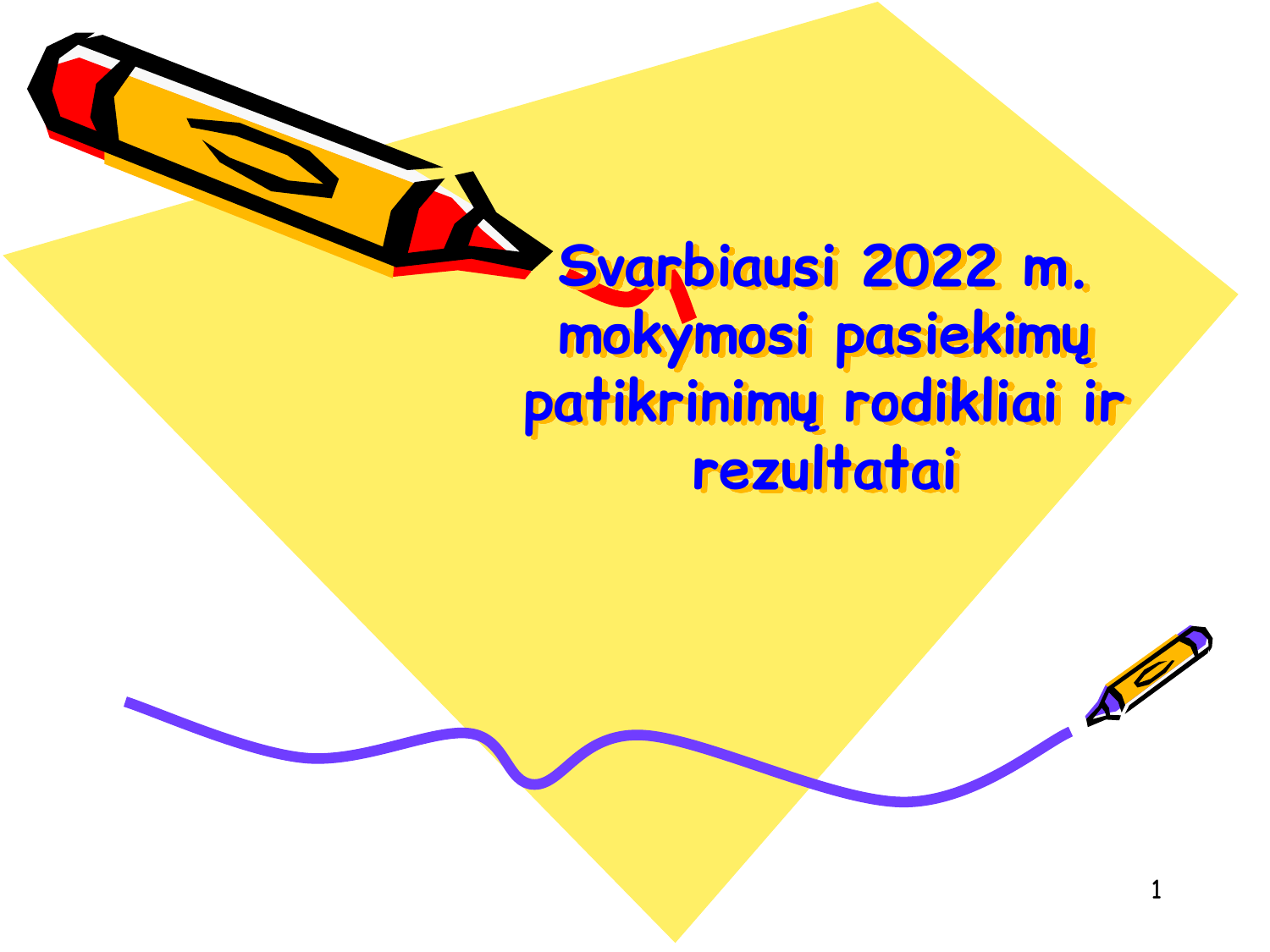

# Svarbiausi 2022 m. mokymosi pasiekimų patikrinimų rodikliai ir rezultatai

1